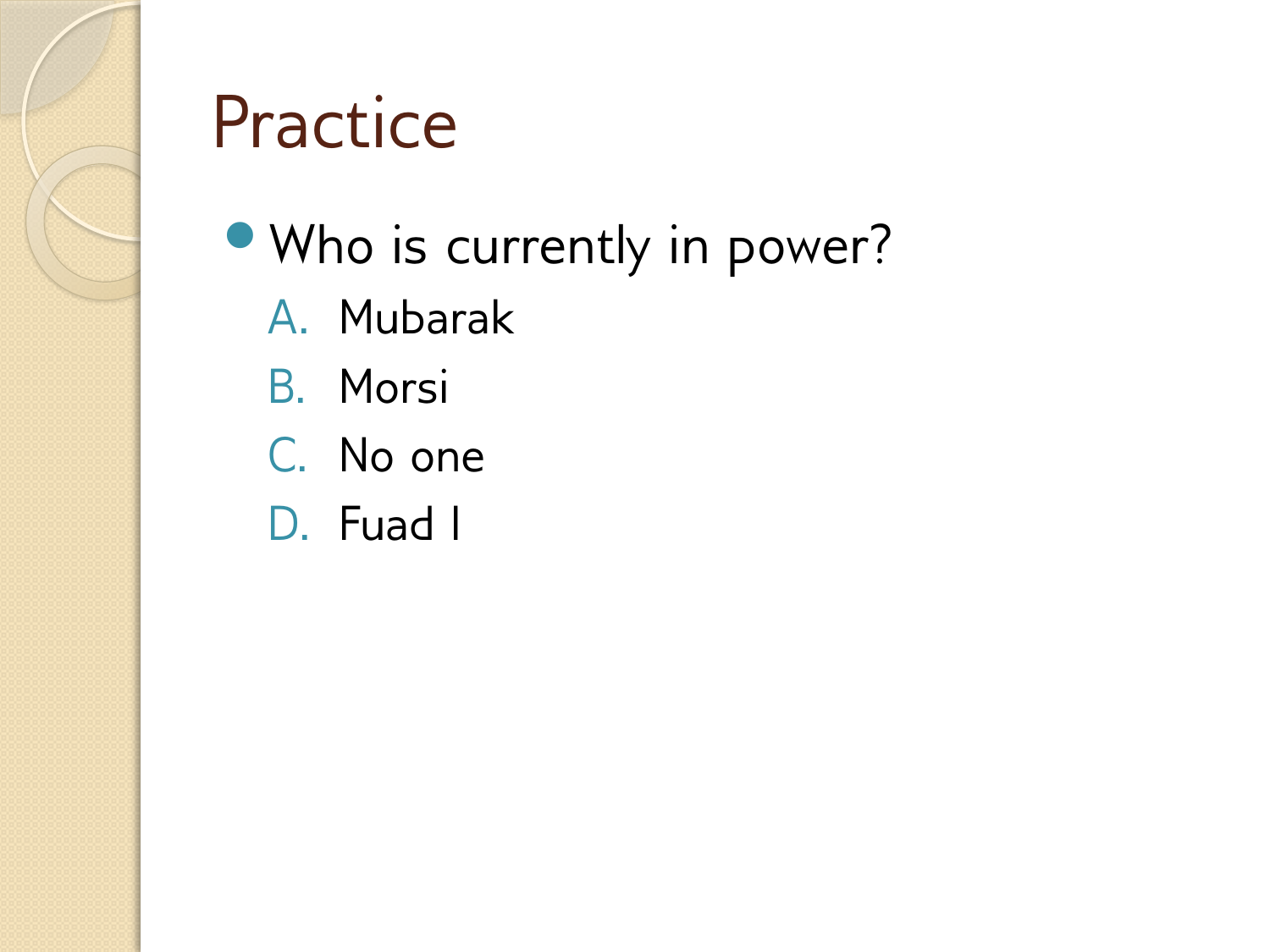

# Practice
Who is currently in power?
Mubarak
Morsi
No one
Fuad I